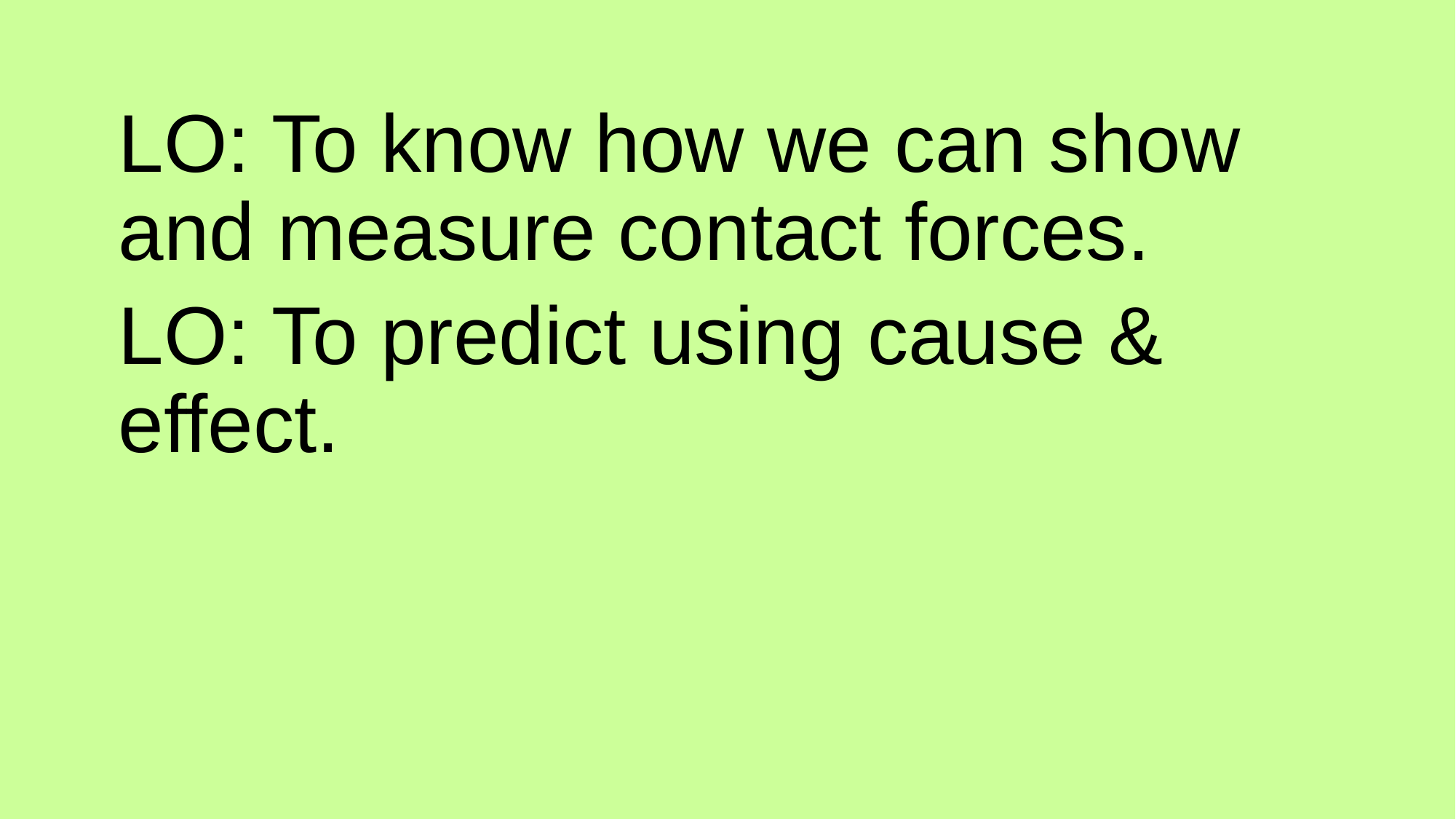

LO: To know how we can show and measure contact forces.
LO: To predict using cause & effect.